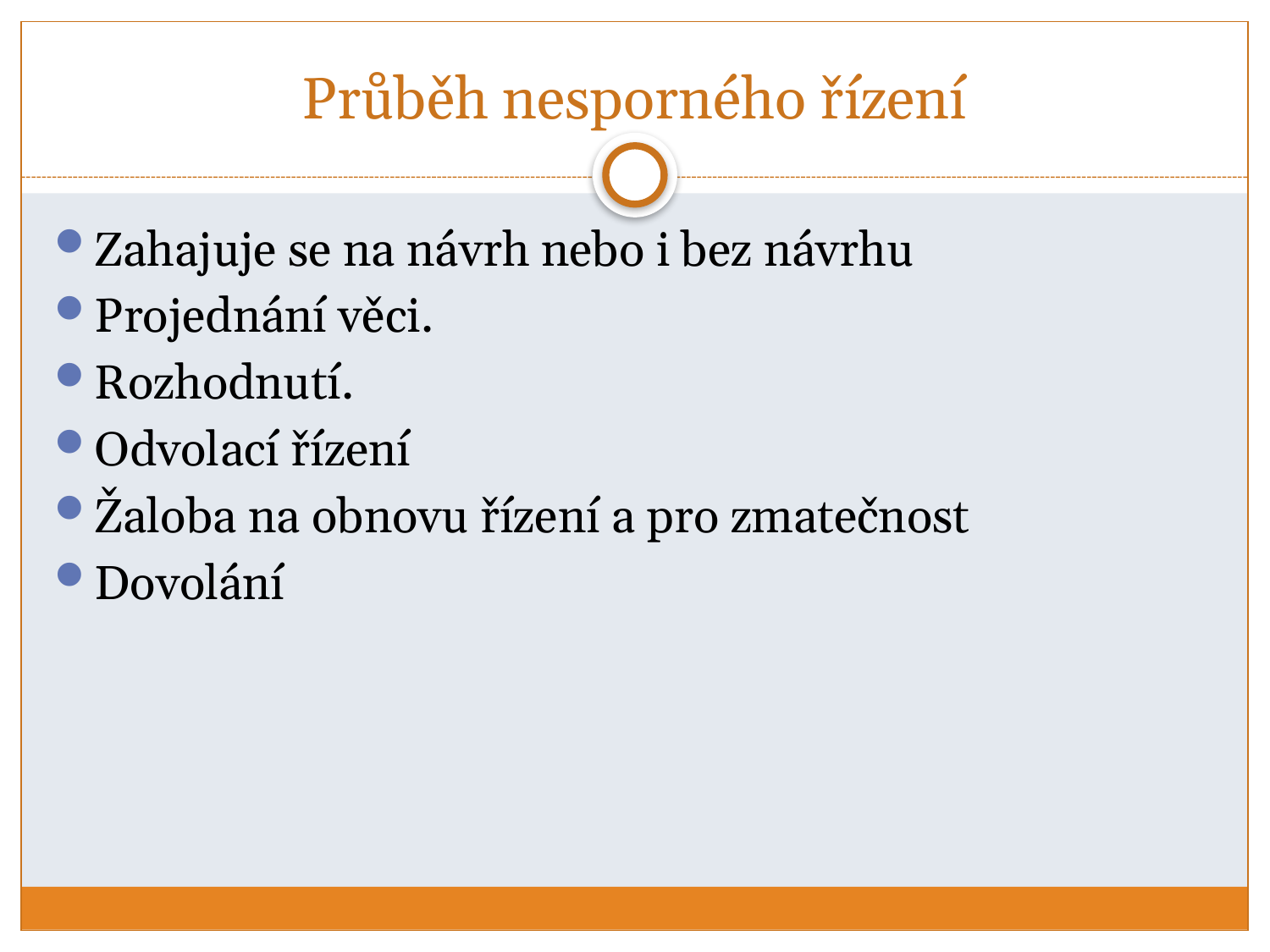

# Průběh nesporného řízení
Zahajuje se na návrh nebo i bez návrhu
Projednání věci.
Rozhodnutí.
Odvolací řízení
Žaloba na obnovu řízení a pro zmatečnost
Dovolání